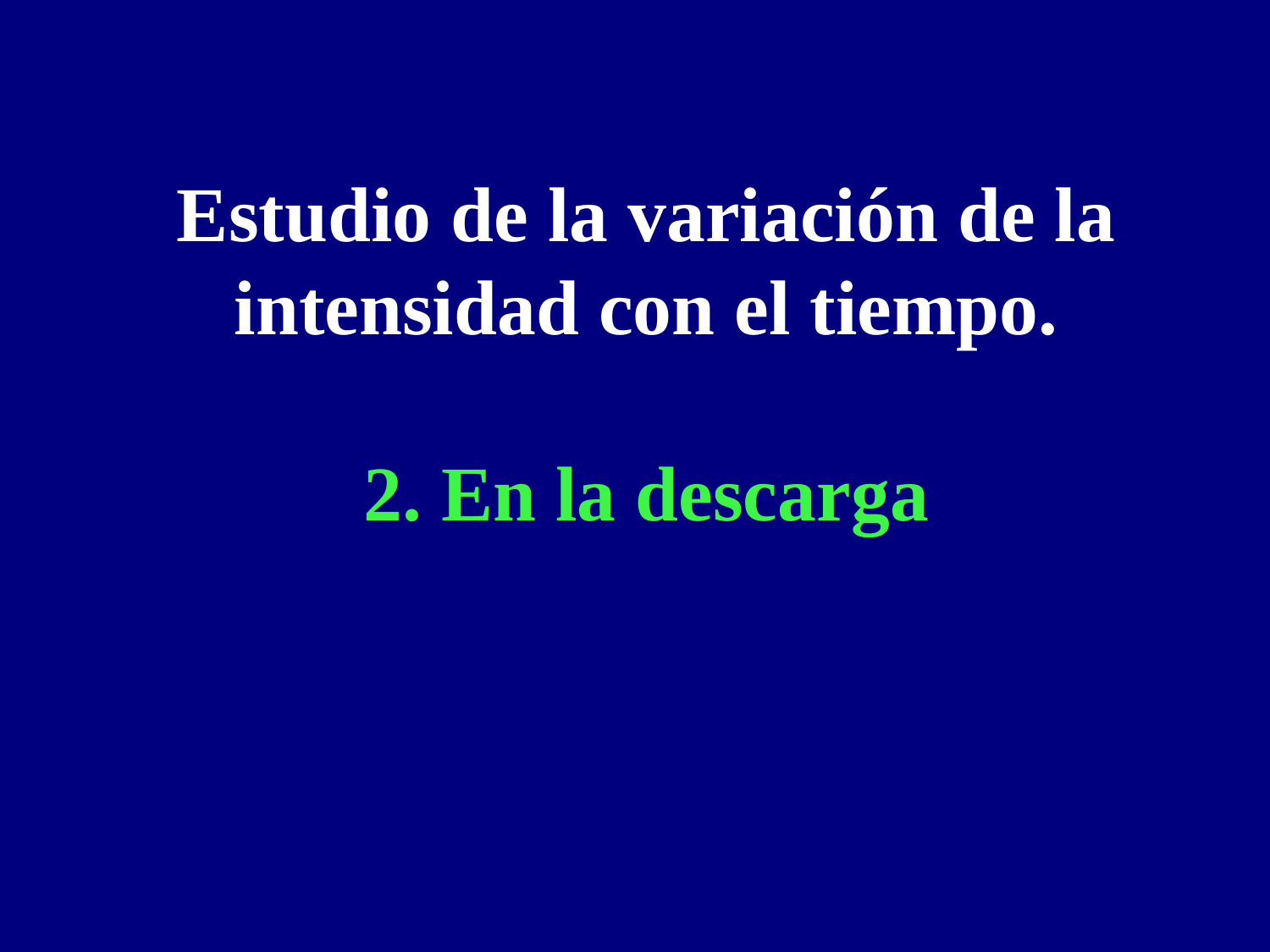

Estudio de la variación de la intensidad con el tiempo.

2. En la descarga